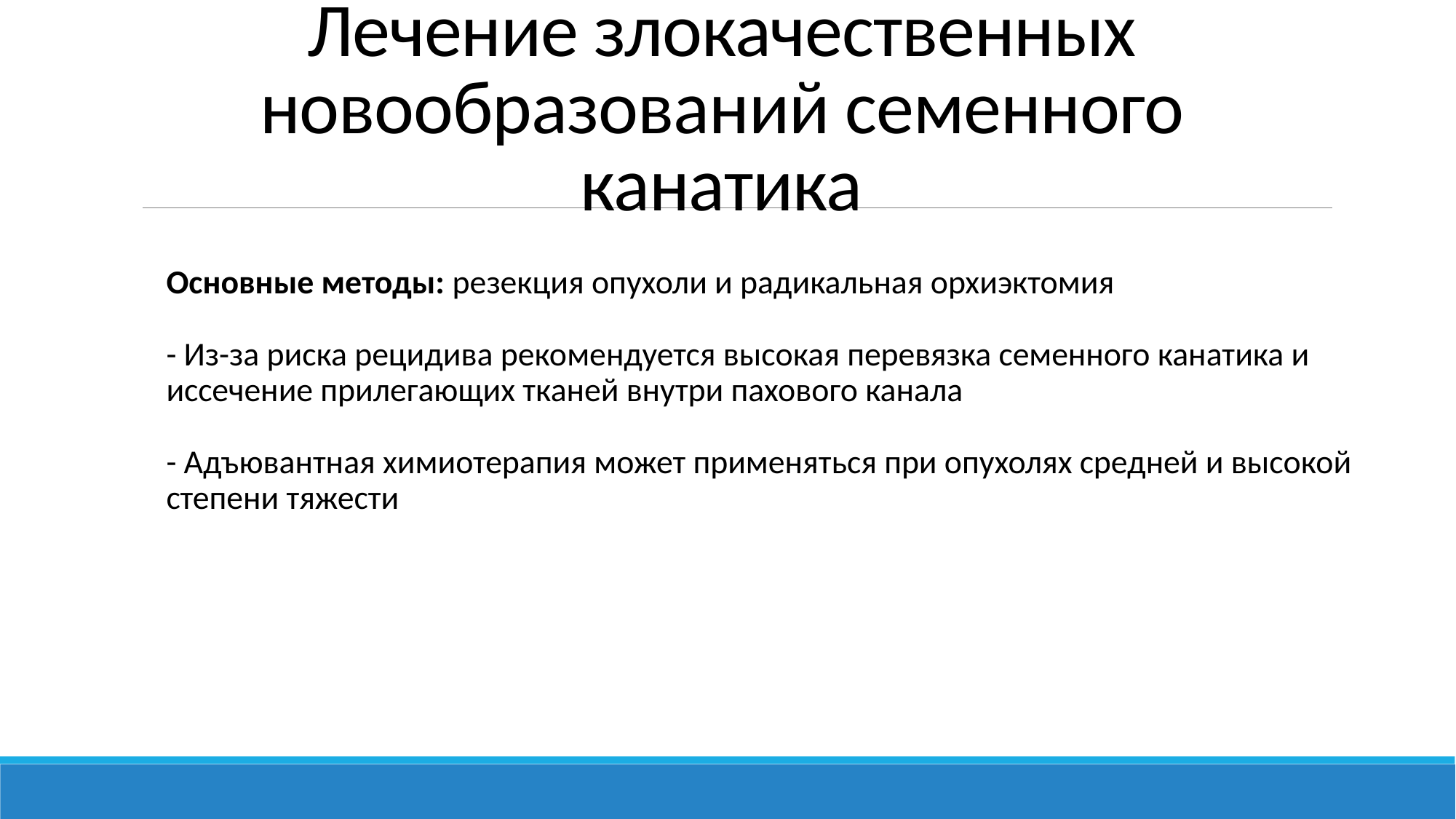

# Лечение злокачественных новообразований семенного канатика
Основные методы: резекция опухоли и радикальная орхиэктомия
- Из-за риска рецидива рекомендуется высокая перевязка семенного канатика и иссечение прилегающих тканей внутри пахового канала
- Адъювантная химиотерапия может применяться при опухолях средней и высокой степени тяжести